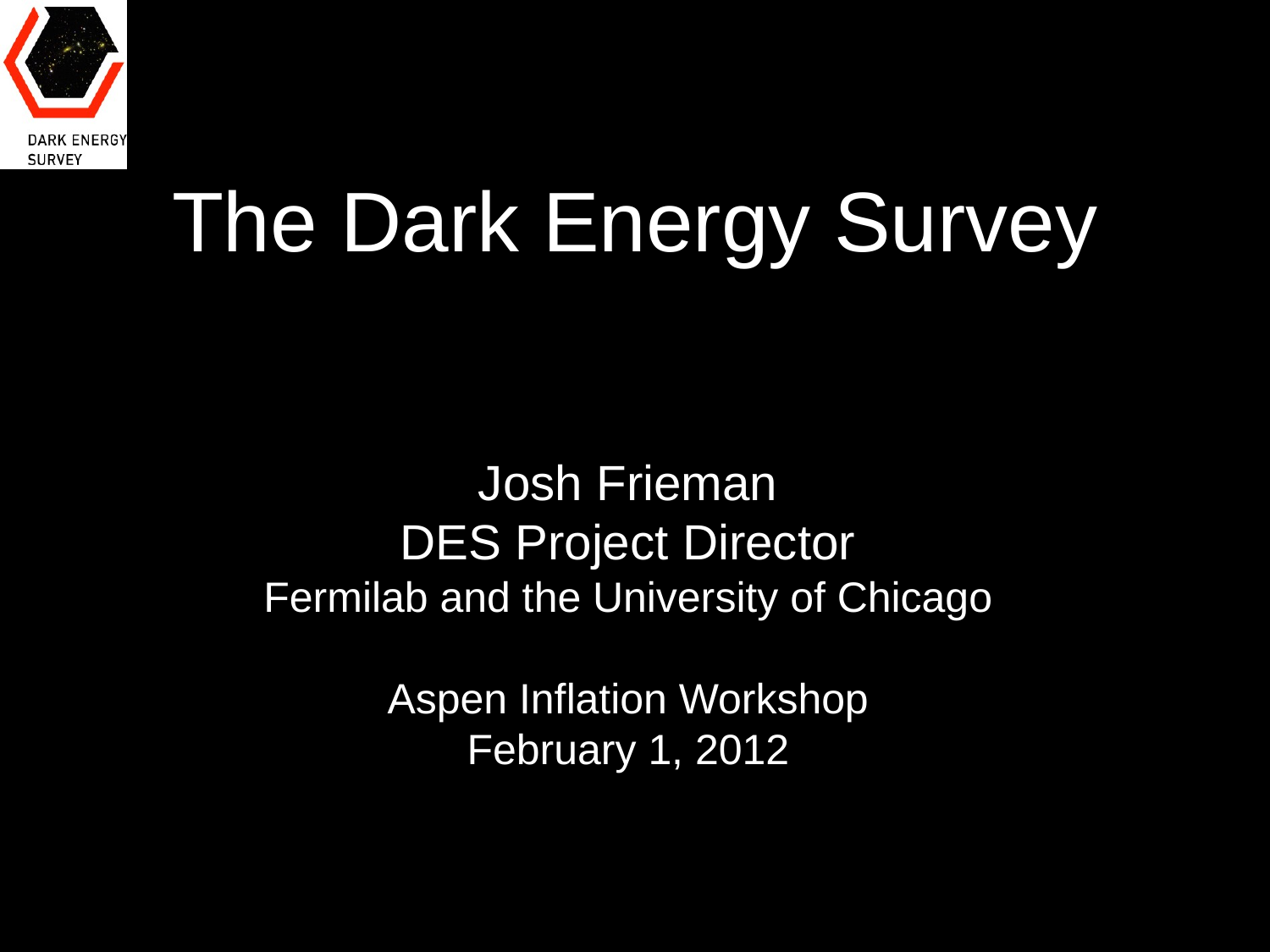

# The Dark Energy Survey
Josh Frieman
DES Project Director
Fermilab and the University of Chicago

Aspen Inflation Workshop
February 1, 2012